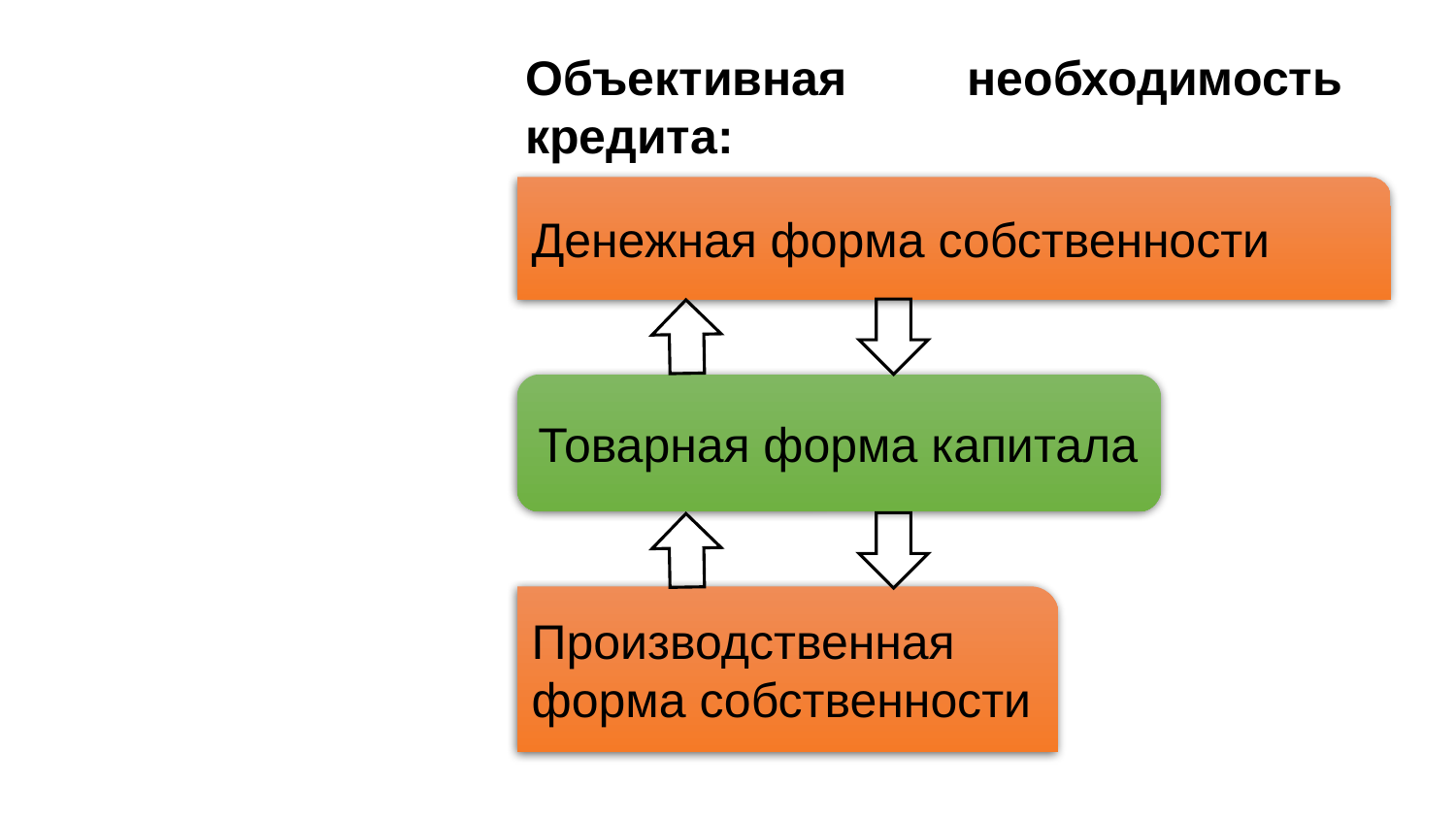

Объективная необходимость кредита:
Денежная форма собственности

Товарная форма капитала

Производственная форма собственности